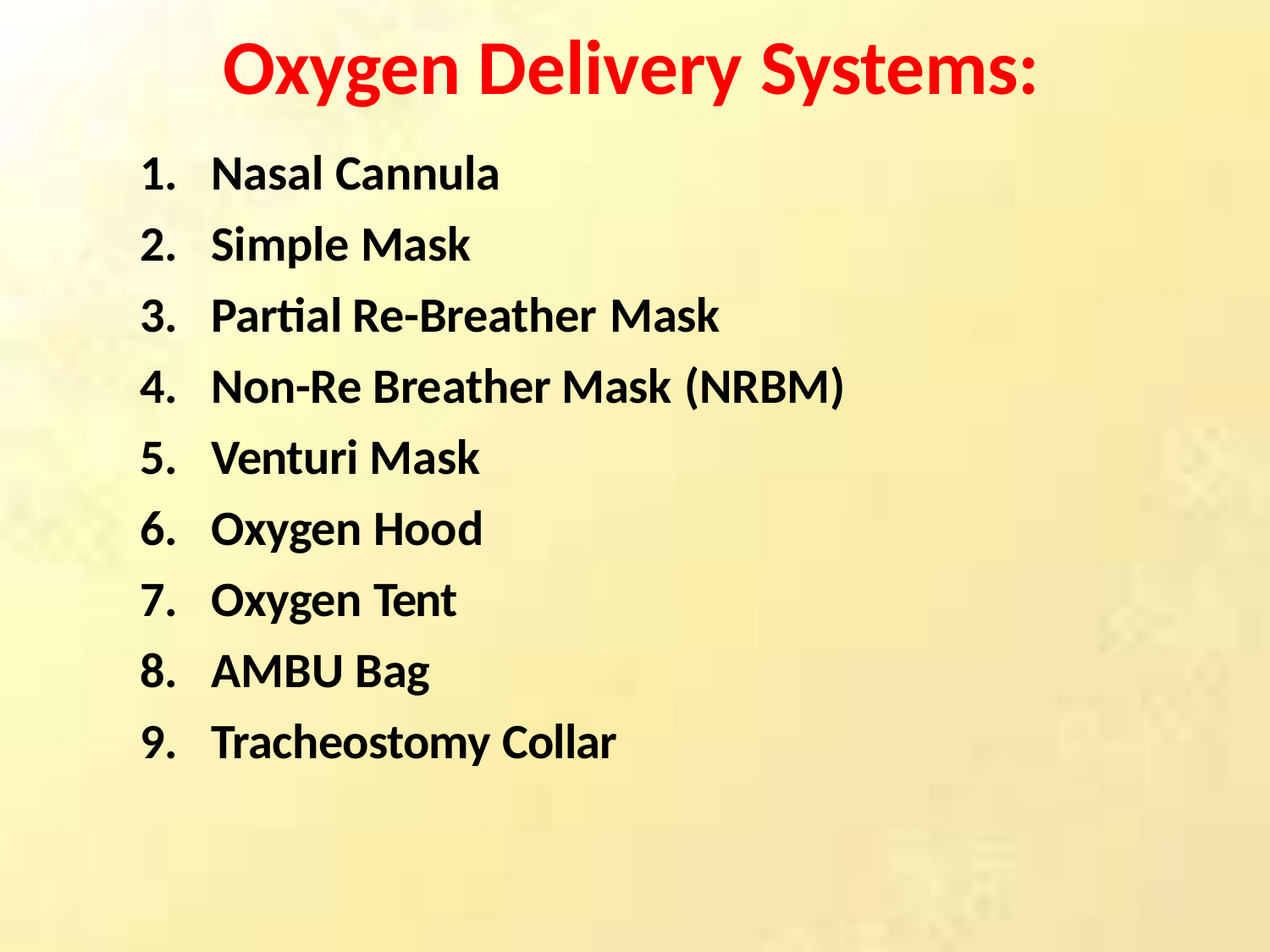

# Oxygen Delivery Systems:
Nasal Cannula
Simple Mask
Partial Re-Breather Mask
Non-Re Breather Mask (NRBM)
Venturi Mask
Oxygen Hood
Oxygen Tent
AMBU Bag
Tracheostomy Collar